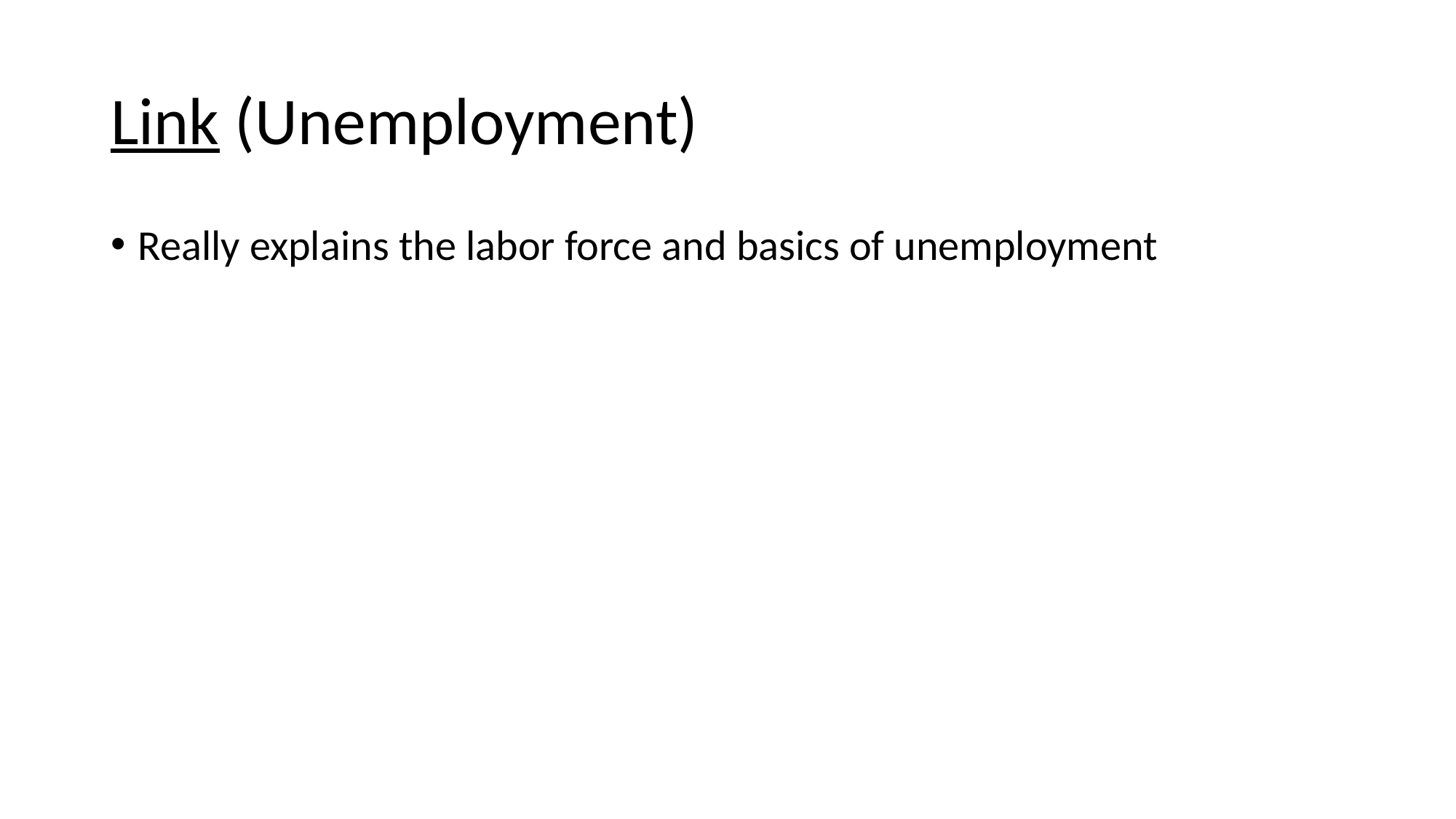

# Link (Unemployment)
Really explains the labor force and basics of unemployment